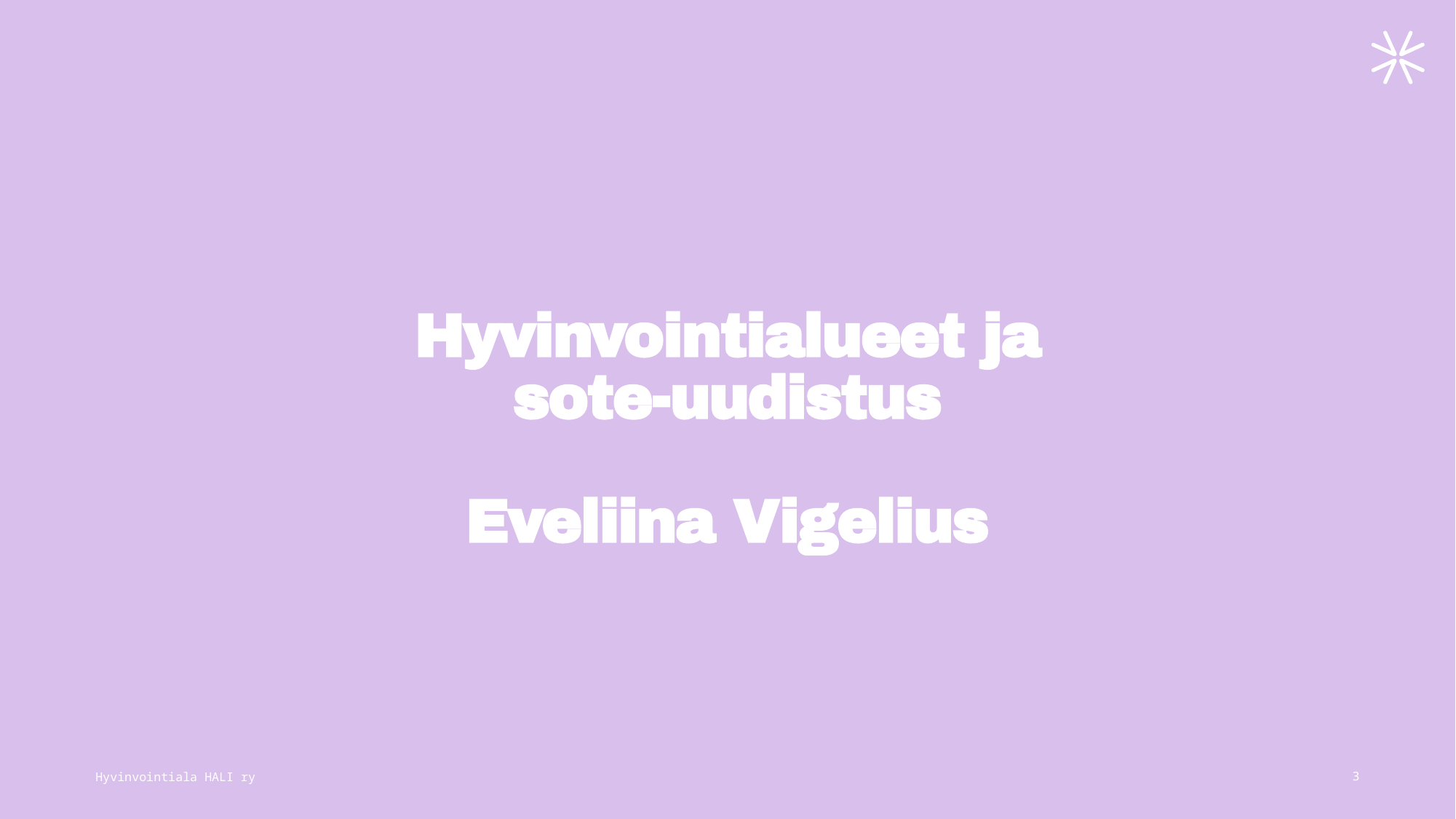

# Hyvinvointialueet ja sote-uudistus Eveliina Vigelius
Hyvinvointiala HALI ry
3